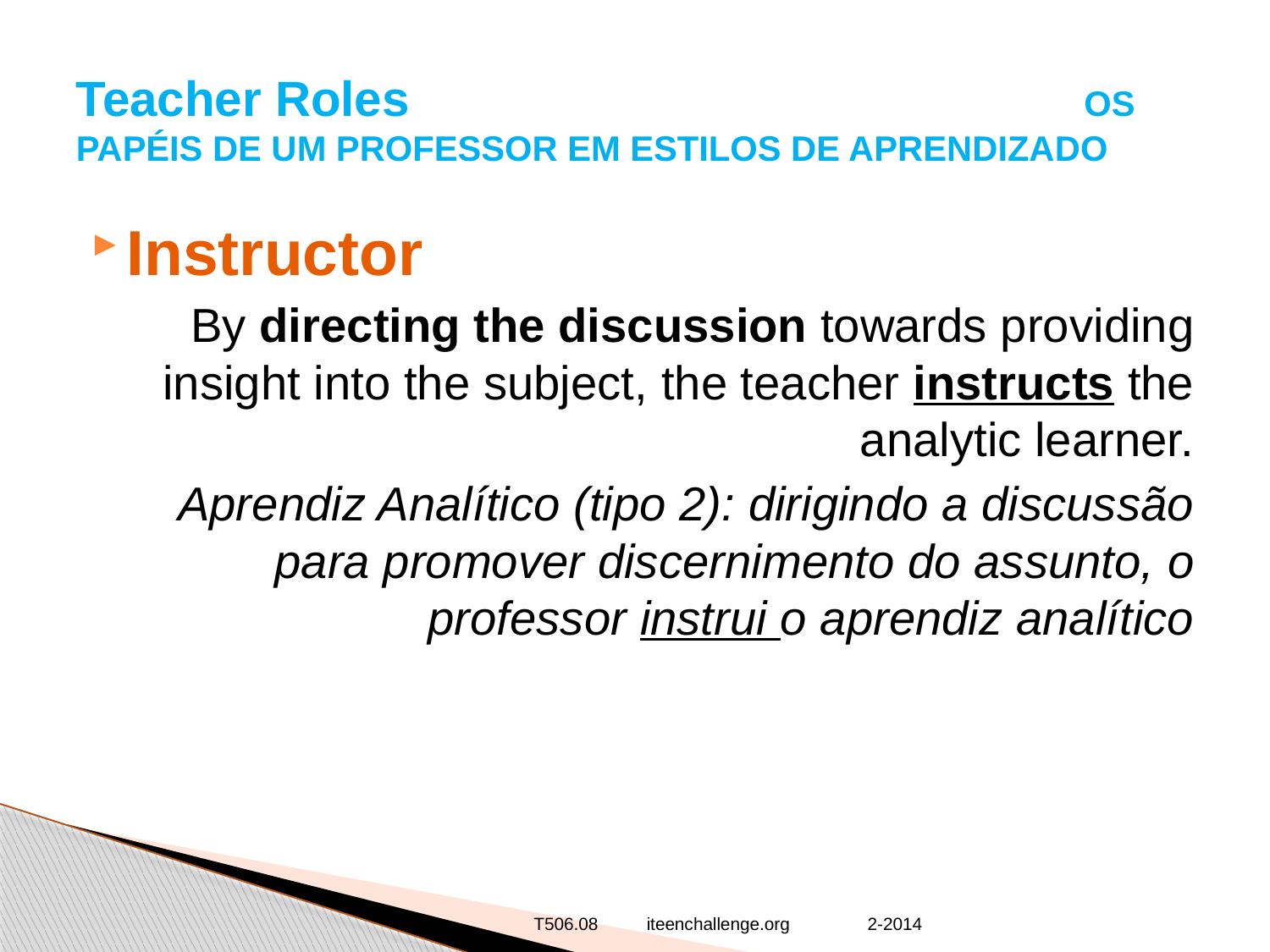

# Teacher Roles                                                 OS PAPÉIS DE UM PROFESSOR EM ESTILOS DE APRENDIZADO
Instructor
By directing the discussion towards providing insight into the subject, the teacher instructs the analytic learner.
Aprendiz Analítico (tipo 2): dirigindo a discussão para promover discernimento do assunto, o professor instrui o aprendiz analítico

T506.08          iteenchallenge.org                2-2014